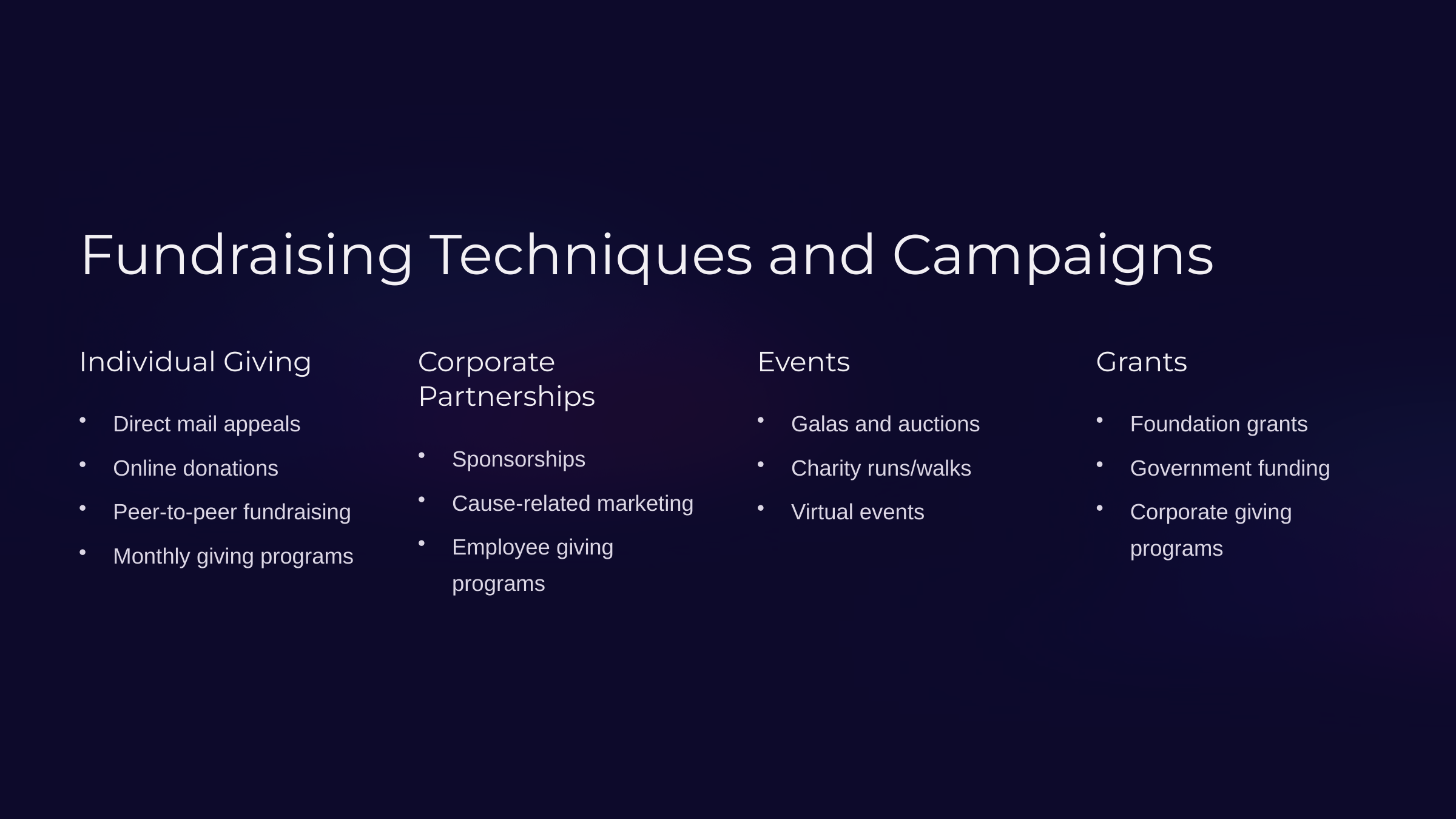

Fundraising Techniques and Campaigns
Individual Giving
Corporate Partnerships
Events
Grants
Direct mail appeals
Galas and auctions
Foundation grants
Sponsorships
Online donations
Charity runs/walks
Government funding
Cause-related marketing
Peer-to-peer fundraising
Virtual events
Corporate giving programs
Employee giving programs
Monthly giving programs